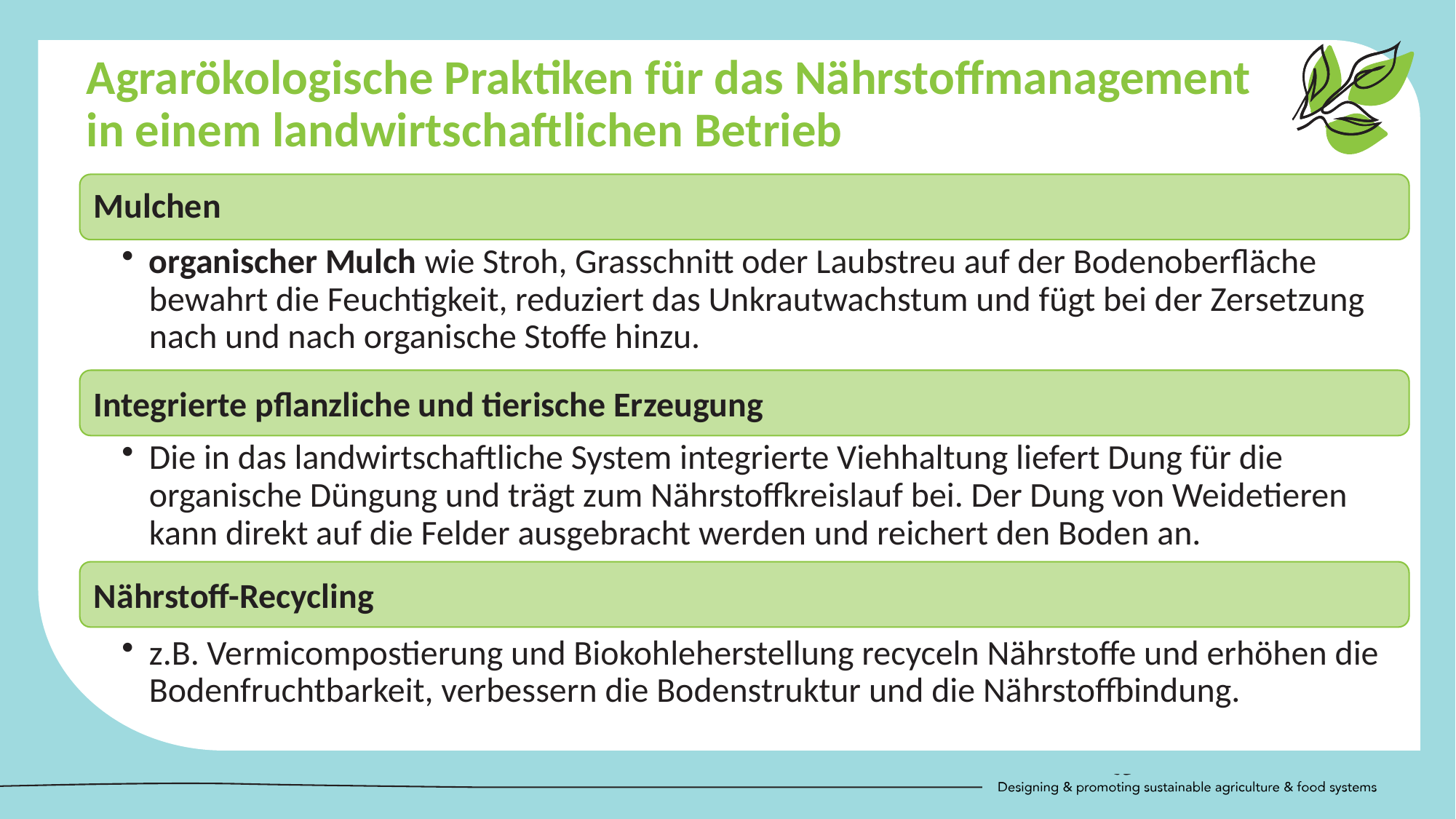

Agrarökologische Praktiken für das Nährstoffmanagement in einem landwirtschaftlichen Betrieb
Mulchen
organischer Mulch wie Stroh, Grasschnitt oder Laubstreu auf der Bodenoberfläche bewahrt die Feuchtigkeit, reduziert das Unkrautwachstum und fügt bei der Zersetzung nach und nach organische Stoffe hinzu.
Integrierte pflanzliche und tierische Erzeugung
Die in das landwirtschaftliche System integrierte Viehhaltung liefert Dung für die organische Düngung und trägt zum Nährstoffkreislauf bei. Der Dung von Weidetieren kann direkt auf die Felder ausgebracht werden und reichert den Boden an.
Nährstoff-Recycling
z.B. Vermicompostierung und Biokohleherstellung recyceln Nährstoffe und erhöhen die Bodenfruchtbarkeit, verbessern die Bodenstruktur und die Nährstoffbindung.